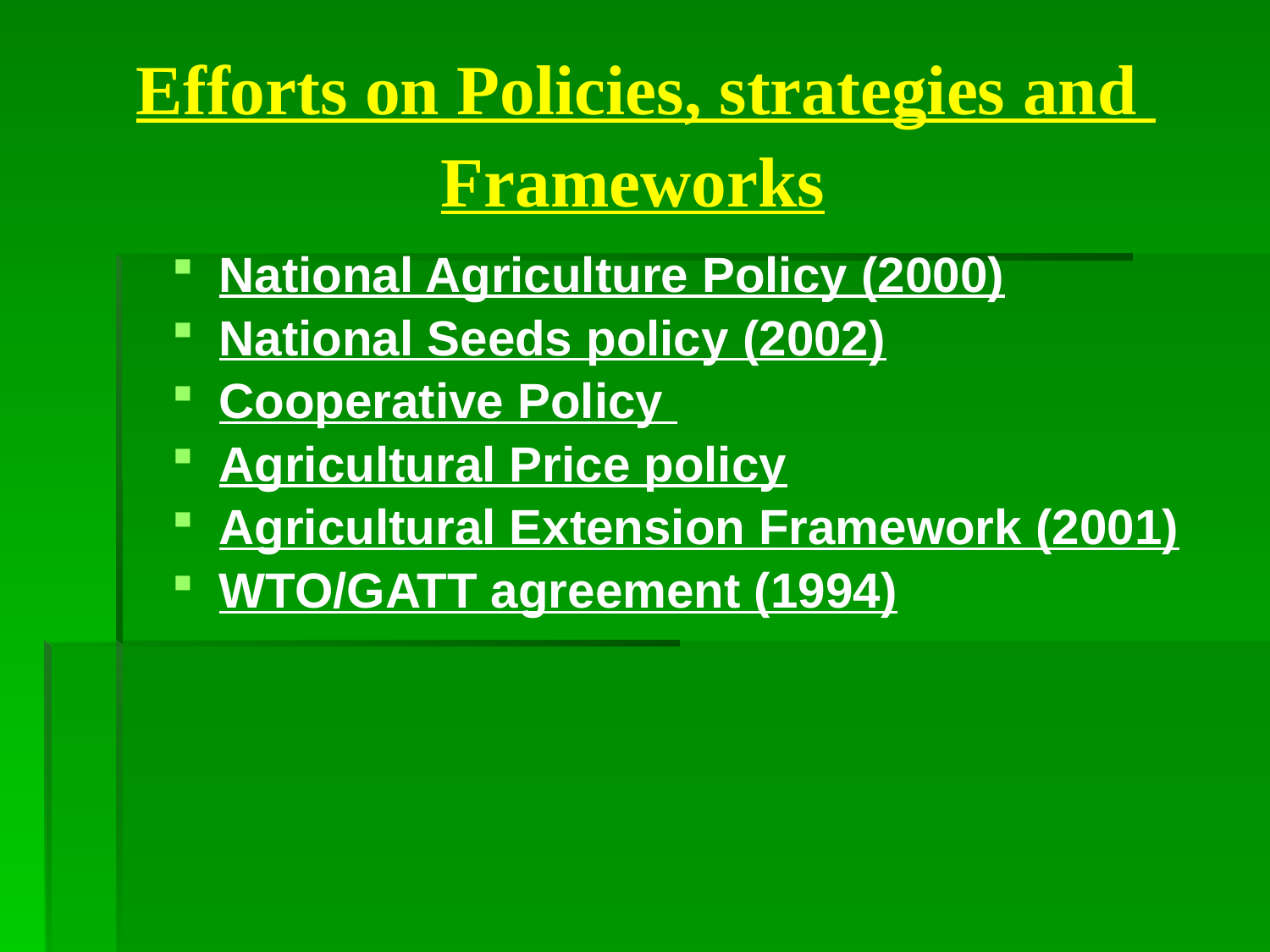

# Efforts on Policies, strategies and  Frameworks
National Agriculture Policy (2000)
National Seeds policy (2002)
Cooperative Policy
Agricultural Price policy
Agricultural Extension Framework (2001)
WTO/GATT agreement (1994)